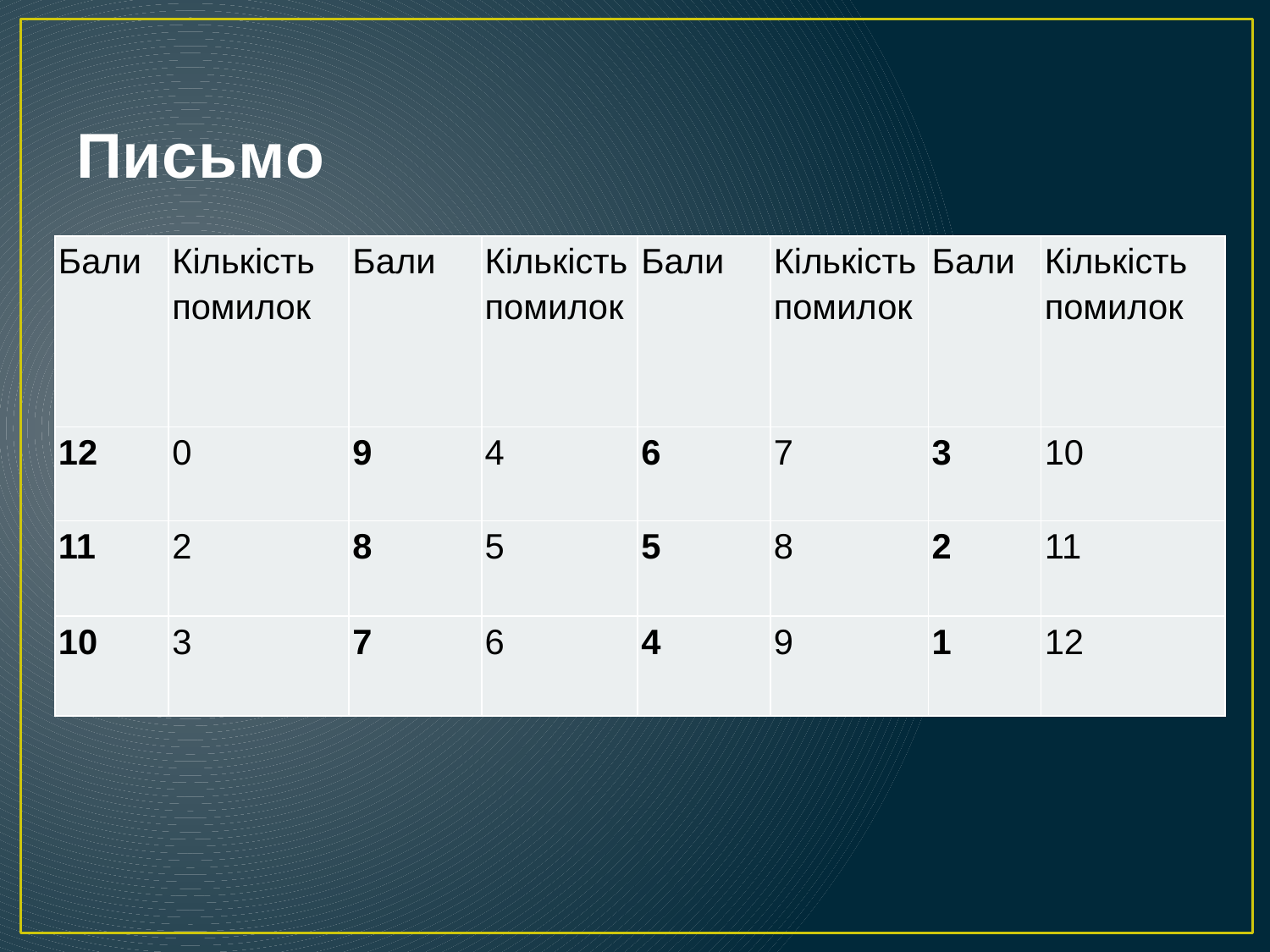

# Письмо
| Бали | Кількість помилок | Бали | Кількість помилок | Бали | Кількість помилок | Бали | Кількість помилок |
| --- | --- | --- | --- | --- | --- | --- | --- |
| 12 | 0 | 9 | 4 | 6 | 7 | 3 | 10 |
| 11 | 2 | 8 | 5 | 5 | 8 | 2 | 11 |
| 10 | 3 | 7 | 6 | 4 | 9 | 1 | 12 |